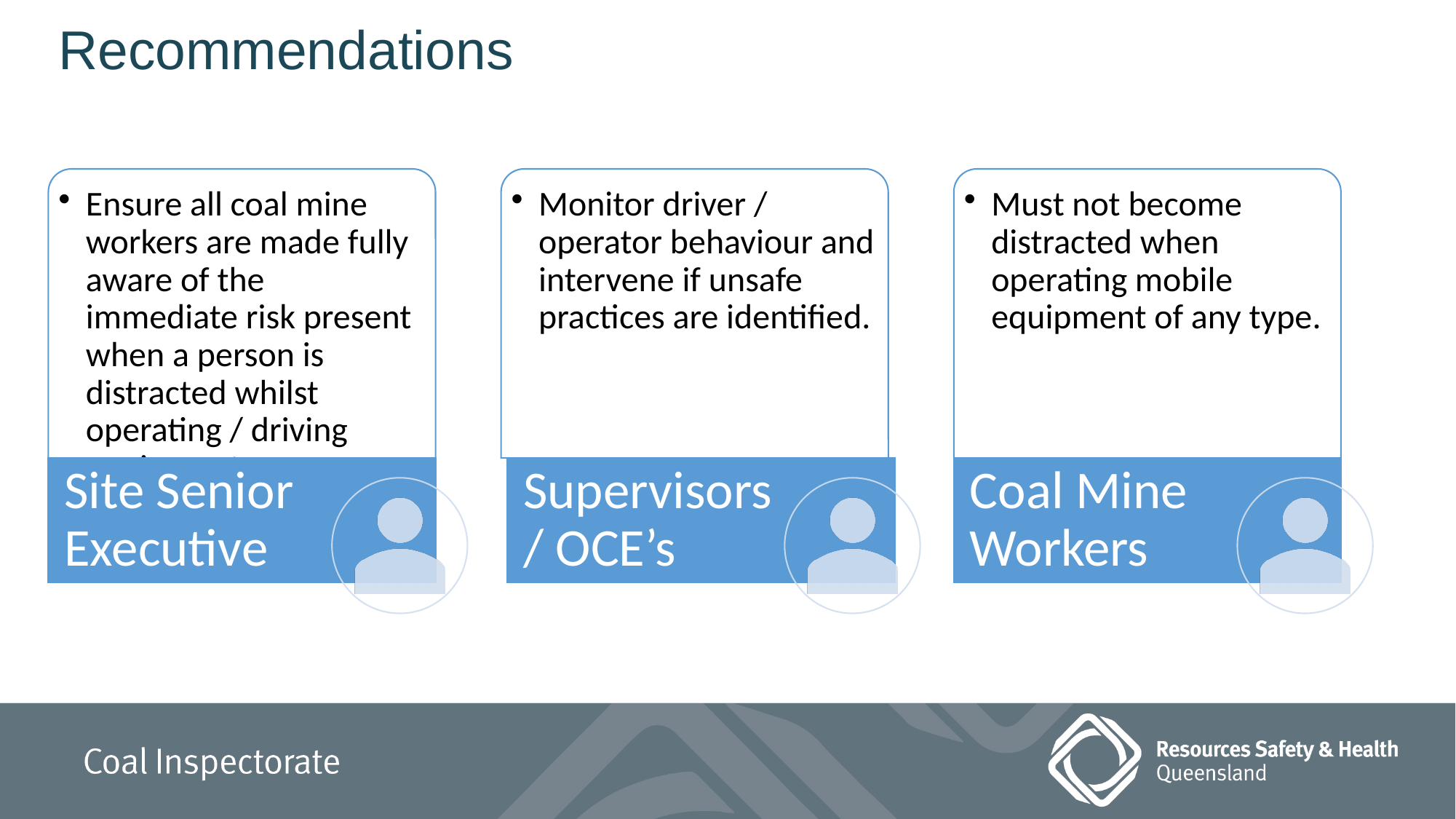

Recommendations
Ensure all coal mine workers are made fully  aware of the immediate risk present when a person is distracted whilst operating / driving equipment.
Site Senior Executive
Monitor driver / operator behaviour and intervene if unsafe practices are identified.

Supervisors / OCE’s
Must not become distracted when operating mobile equipment of any type.
Coal Mine Workers